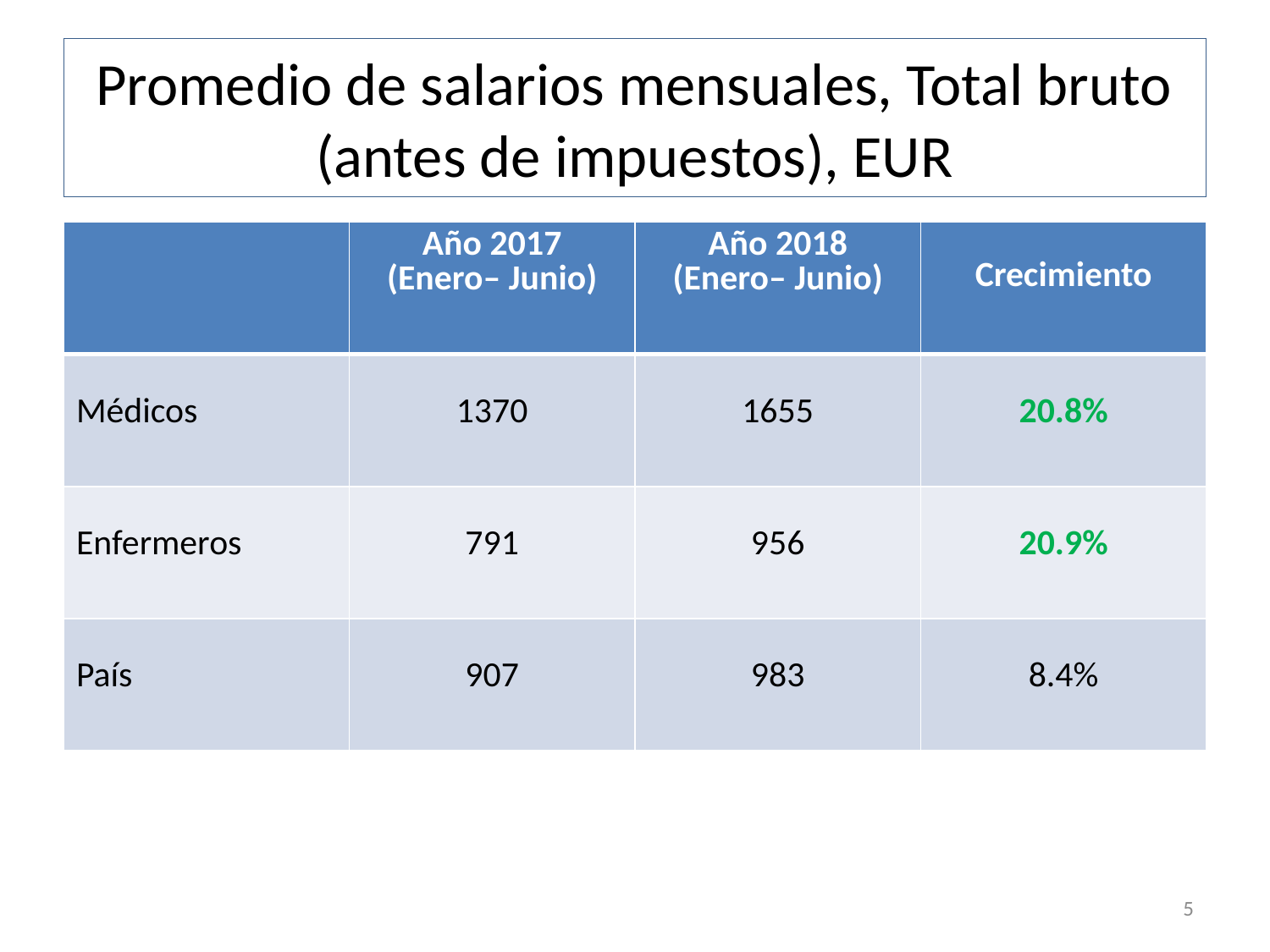

# Promedio de salarios mensuales, Total bruto (antes de impuestos), EUR
|  | Año 2017 (Enero– Junio) | Año 2018 (Enero– Junio) | Crecimiento |
| --- | --- | --- | --- |
| Médicos | 1370 | 1655 | 20.8% |
| Enfermeros | 791 | 956 | 20.9% |
| País | 907 | 983 | 8.4% |
5